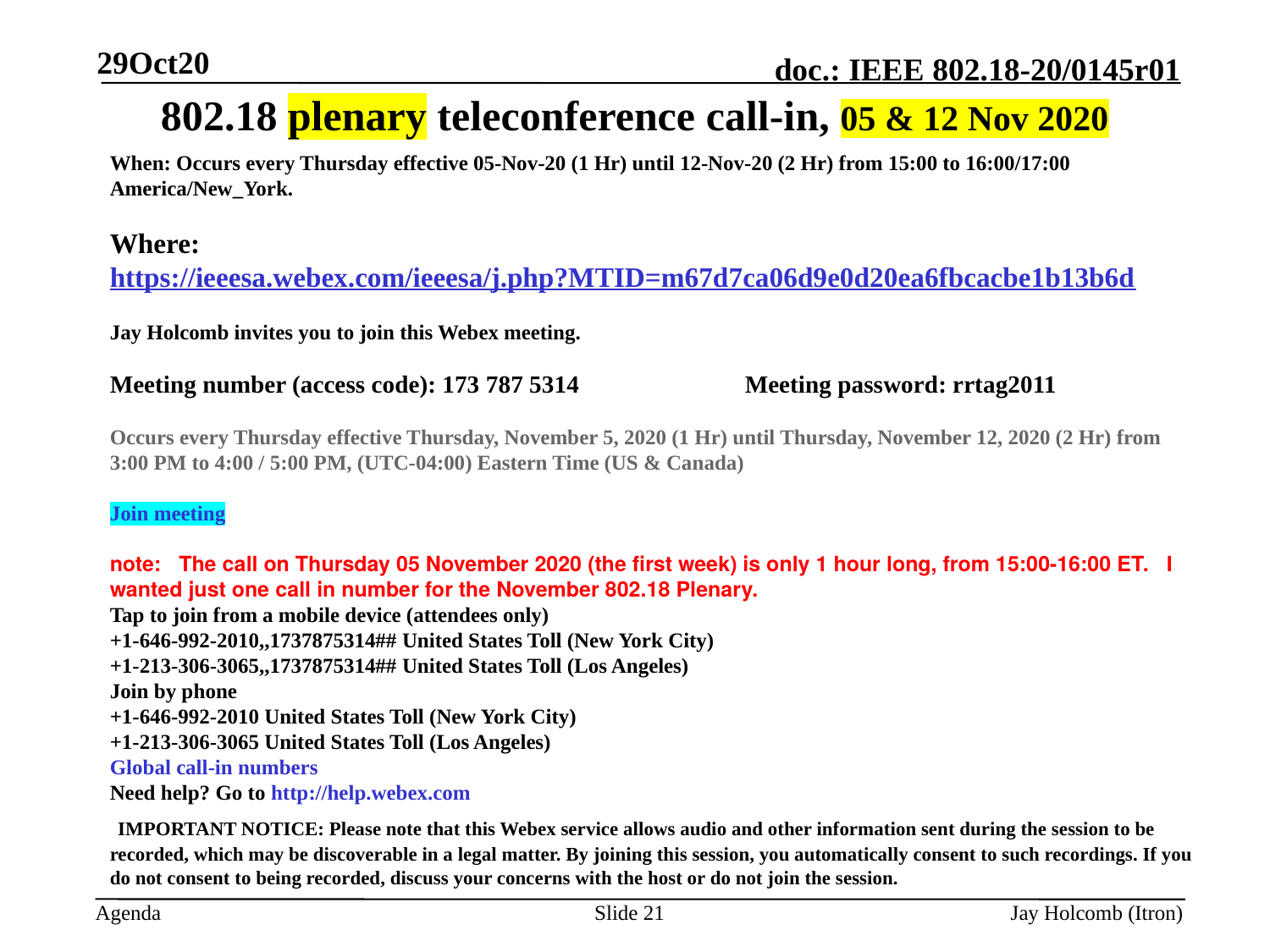

29Oct20
802.18 plenary teleconference call-in, 05 & 12 Nov 2020
When: Occurs every Thursday effective 05-Nov-20 (1 Hr) until 12-Nov-20 (2 Hr) from 15:00 to 16:00/17:00 America/New_York.
Where: https://ieeesa.webex.com/ieeesa/j.php?MTID=m67d7ca06d9e0d20ea6fbcacbe1b13b6d

Jay Holcomb invites you to join this Webex meeting.

Meeting number (access code): 173 787 5314 		Meeting password: rrtag2011

Occurs every Thursday effective Thursday, November 5, 2020 (1 Hr) until Thursday, November 12, 2020 (2 Hr) from 3:00 PM to 4:00 / 5:00 PM, (UTC-04:00) Eastern Time (US & Canada)

Join meeting

note:   The call on Thursday 05 November 2020 (the first week) is only 1 hour long, from 15:00-16:00 ET.   I wanted just one call in number for the November 802.18 Plenary.
Tap to join from a mobile device (attendees only)
+1-646-992-2010,,1737875314## United States Toll (New York City)
+1-213-306-3065,,1737875314## United States Toll (Los Angeles)
Join by phone
+1-646-992-2010 United States Toll (New York City)
+1-213-306-3065 United States Toll (Los Angeles)
Global call-in numbers
Need help? Go to http://help.webex.com
 IMPORTANT NOTICE: Please note that this Webex service allows audio and other information sent during the session to be recorded, which may be discoverable in a legal matter. By joining this session, you automatically consent to such recordings. If you do not consent to being recorded, discuss your concerns with the host or do not join the session.

Slide 21
Jay Holcomb (Itron)